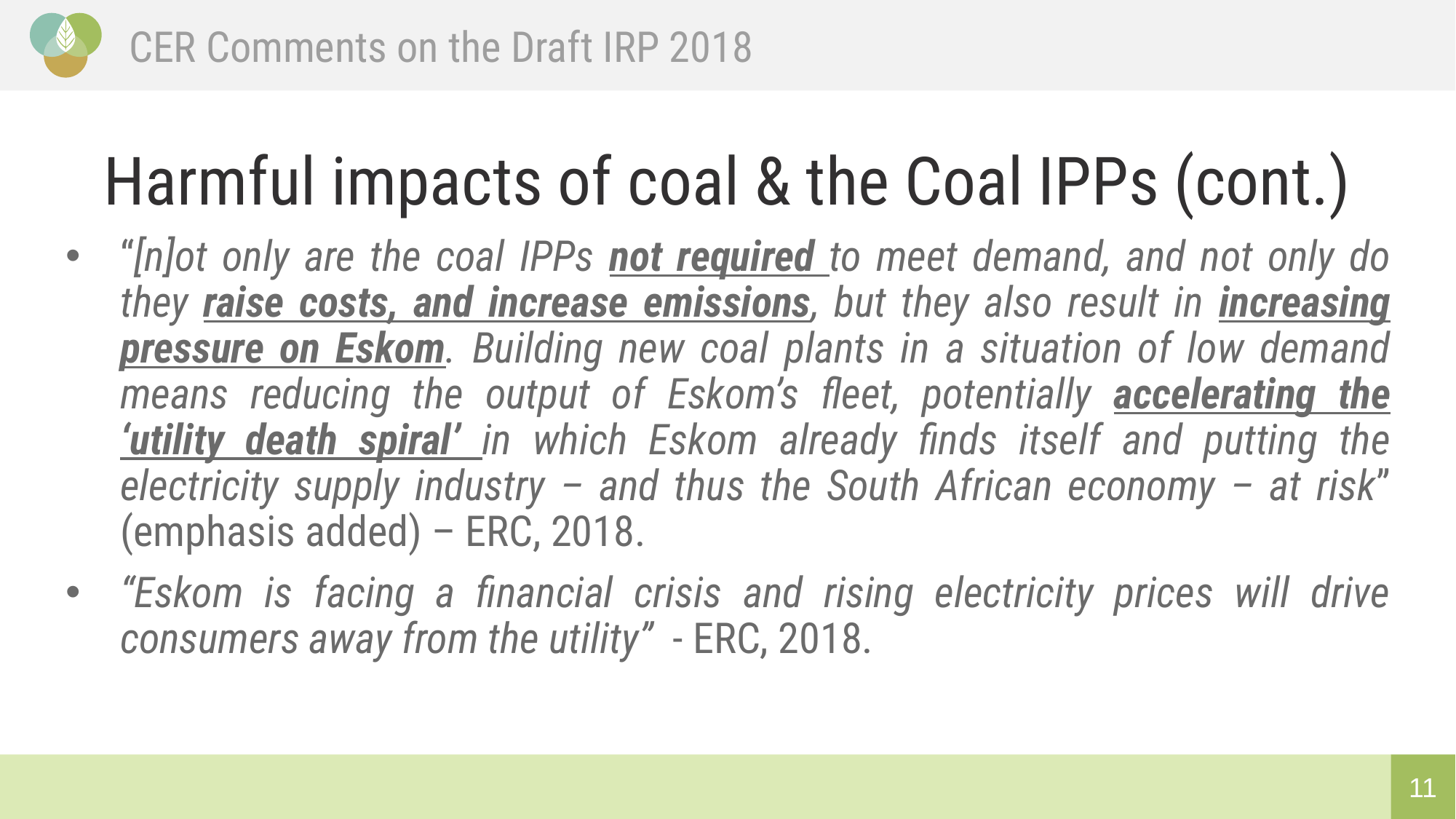

Harmful impacts of coal & the Coal IPPs (cont.)
“[n]ot only are the coal IPPs not required to meet demand, and not only do they raise costs, and increase emissions, but they also result in increasing pressure on Eskom. Building new coal plants in a situation of low demand means reducing the output of Eskom’s fleet, potentially accelerating the ‘utility death spiral’ in which Eskom already finds itself and putting the electricity supply industry – and thus the South African economy – at risk” (emphasis added) – ERC, 2018.
“Eskom is facing a financial crisis and rising electricity prices will drive consumers away from the utility”  - ERC, 2018.
11